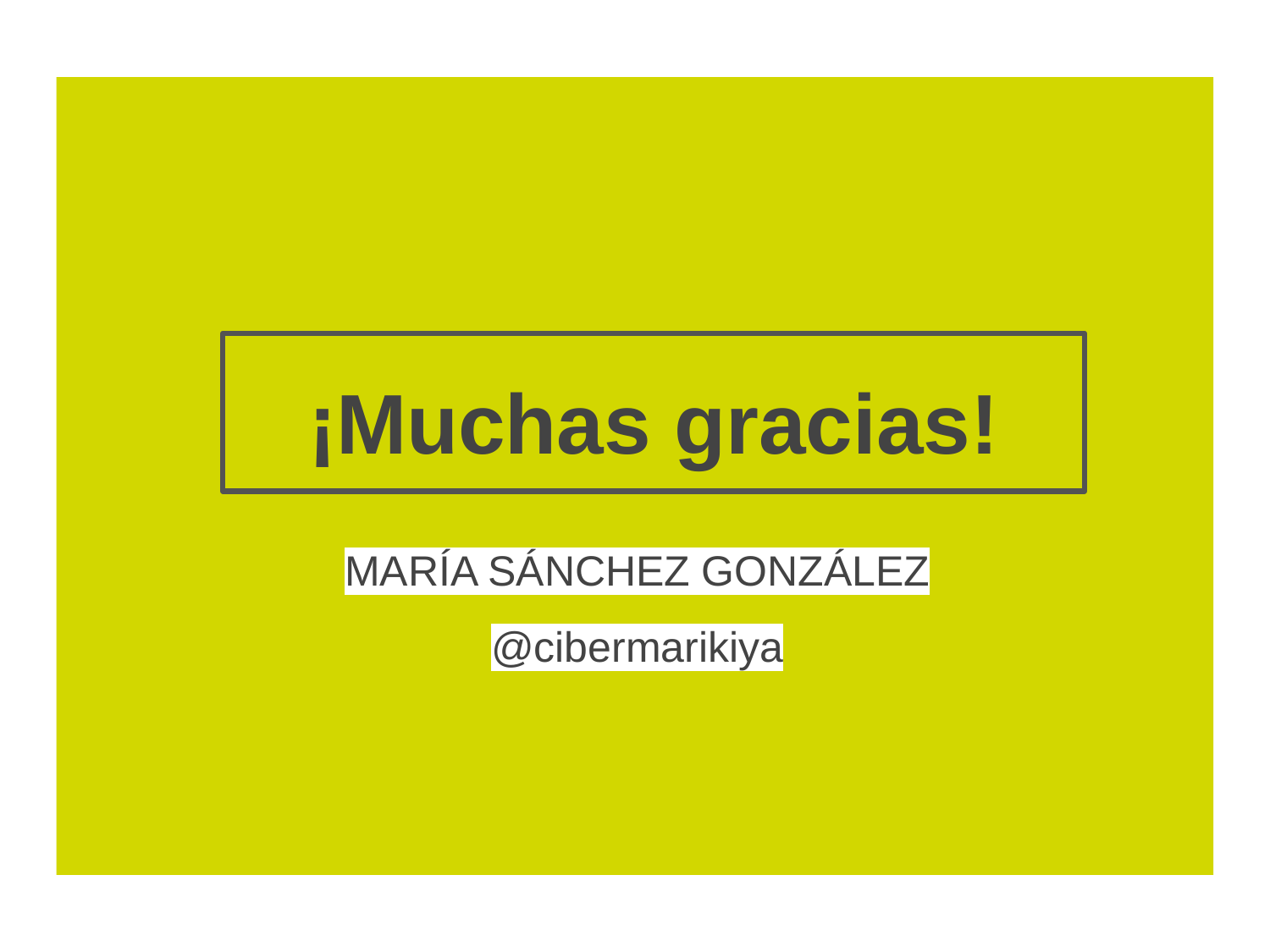

# ¡Muchas gracias!
MARÍA SÁNCHEZ GONZÁLEZ
@cibermarikiya